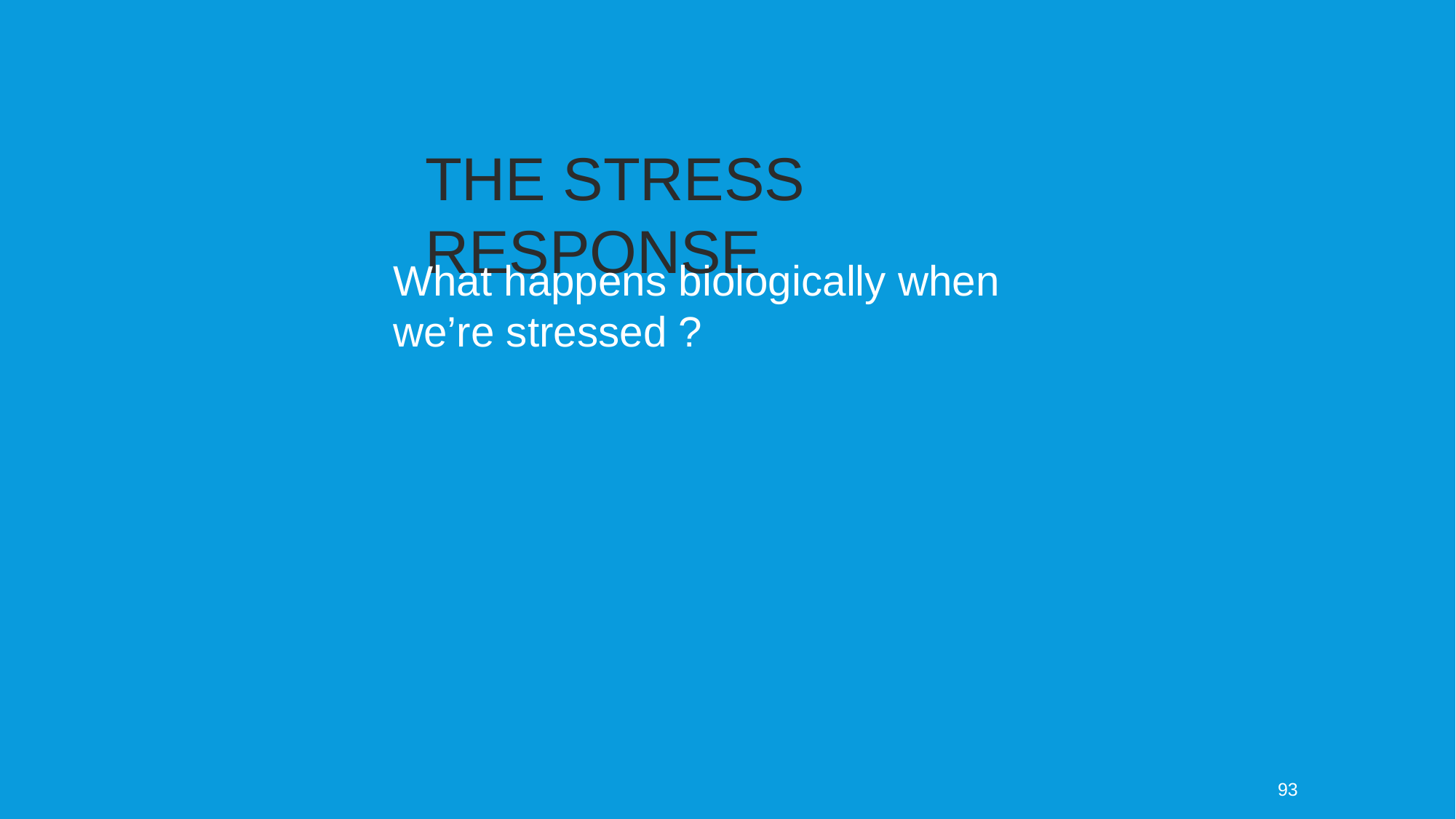

THE STRESS RESPONSE
What happens biologically when we’re stressed ?
93